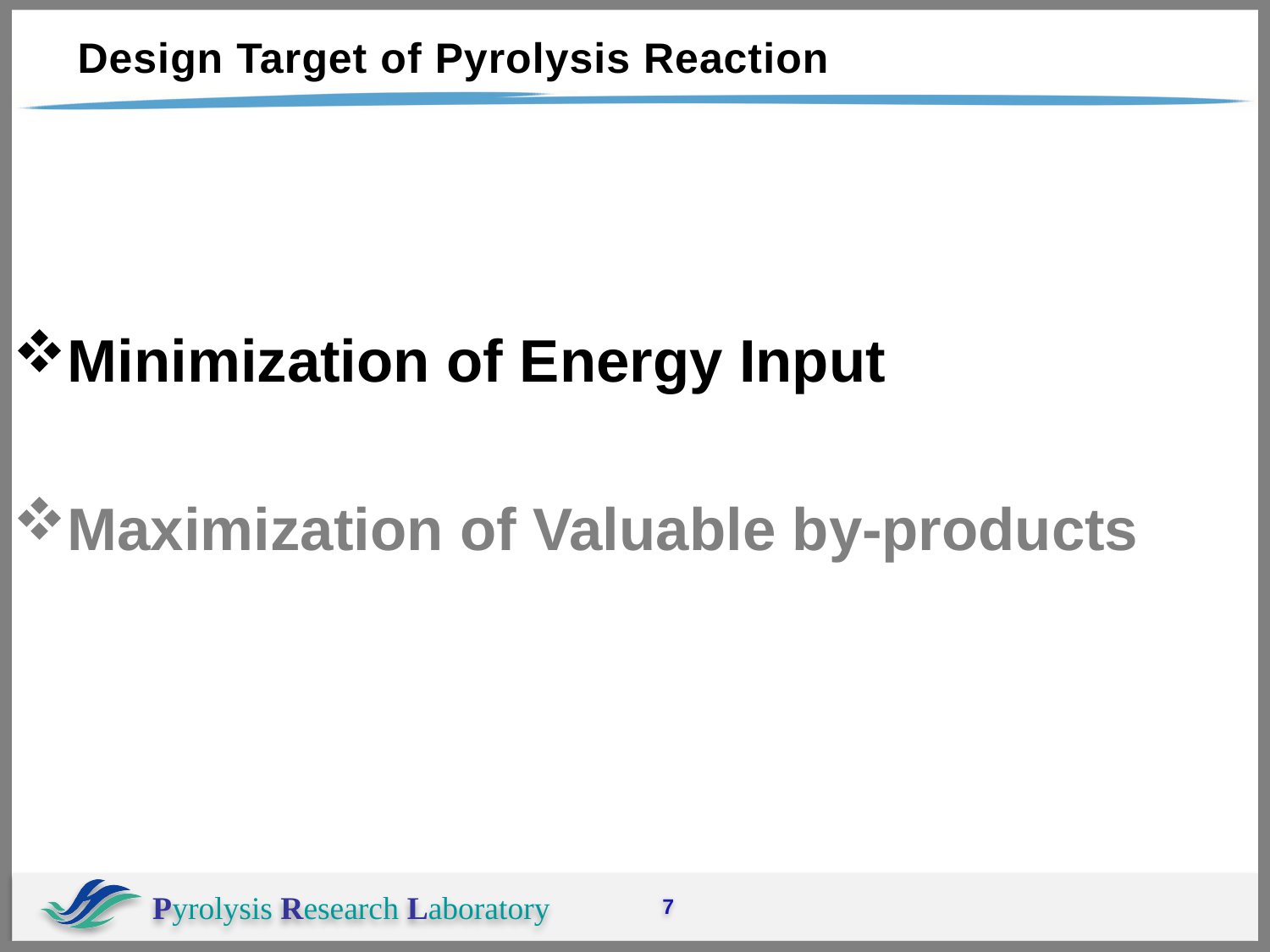

# Design Target of Pyrolysis Reaction
Minimization of Energy Input

Maximization of Valuable by-products
7